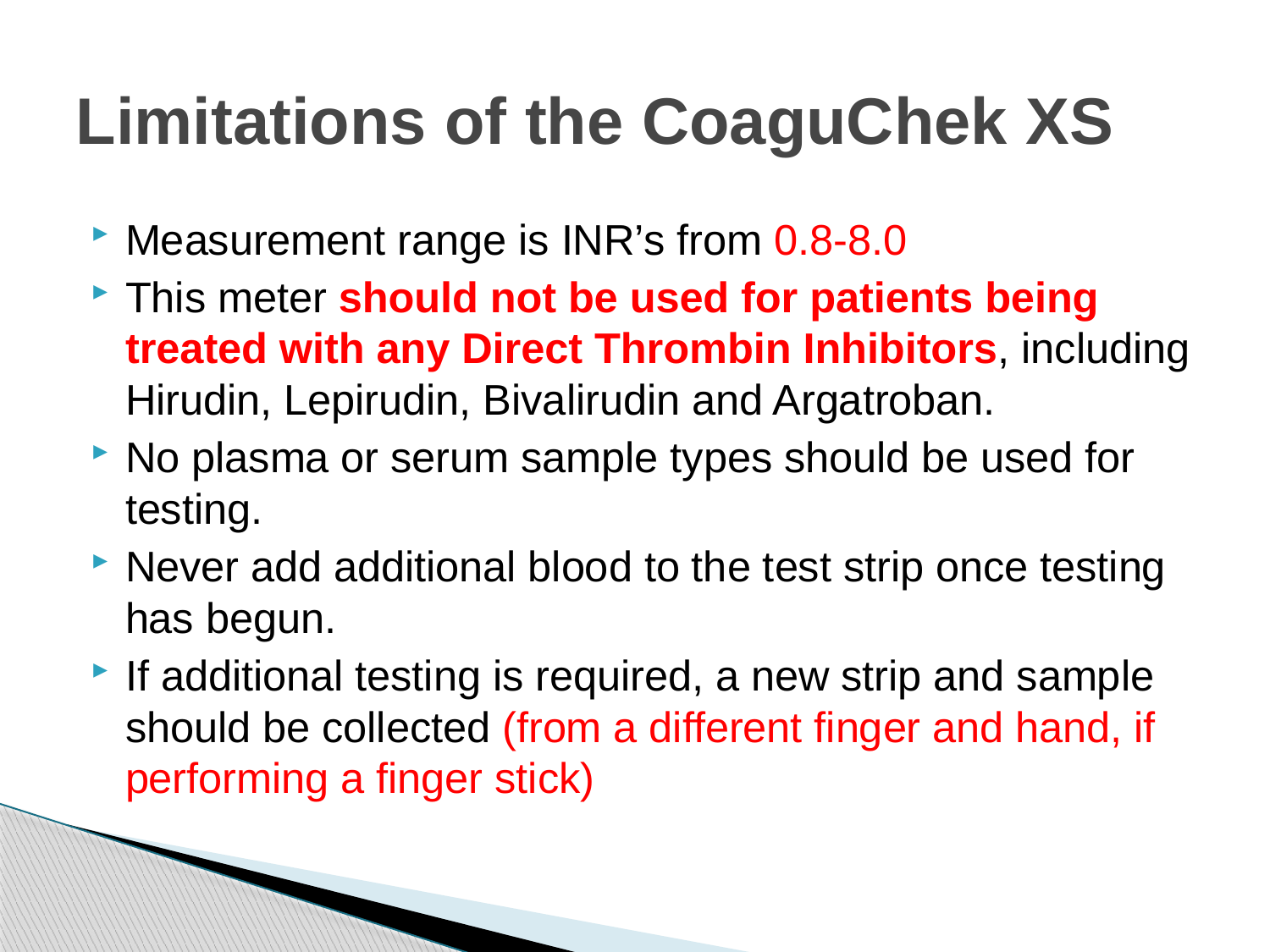

# Limitations of the CoaguChek XS
Measurement range is INR’s from 0.8-8.0
This meter should not be used for patients being treated with any Direct Thrombin Inhibitors, including Hirudin, Lepirudin, Bivalirudin and Argatroban.
No plasma or serum sample types should be used for testing.
Never add additional blood to the test strip once testing has begun.
If additional testing is required, a new strip and sample should be collected (from a different finger and hand, if performing a finger stick)